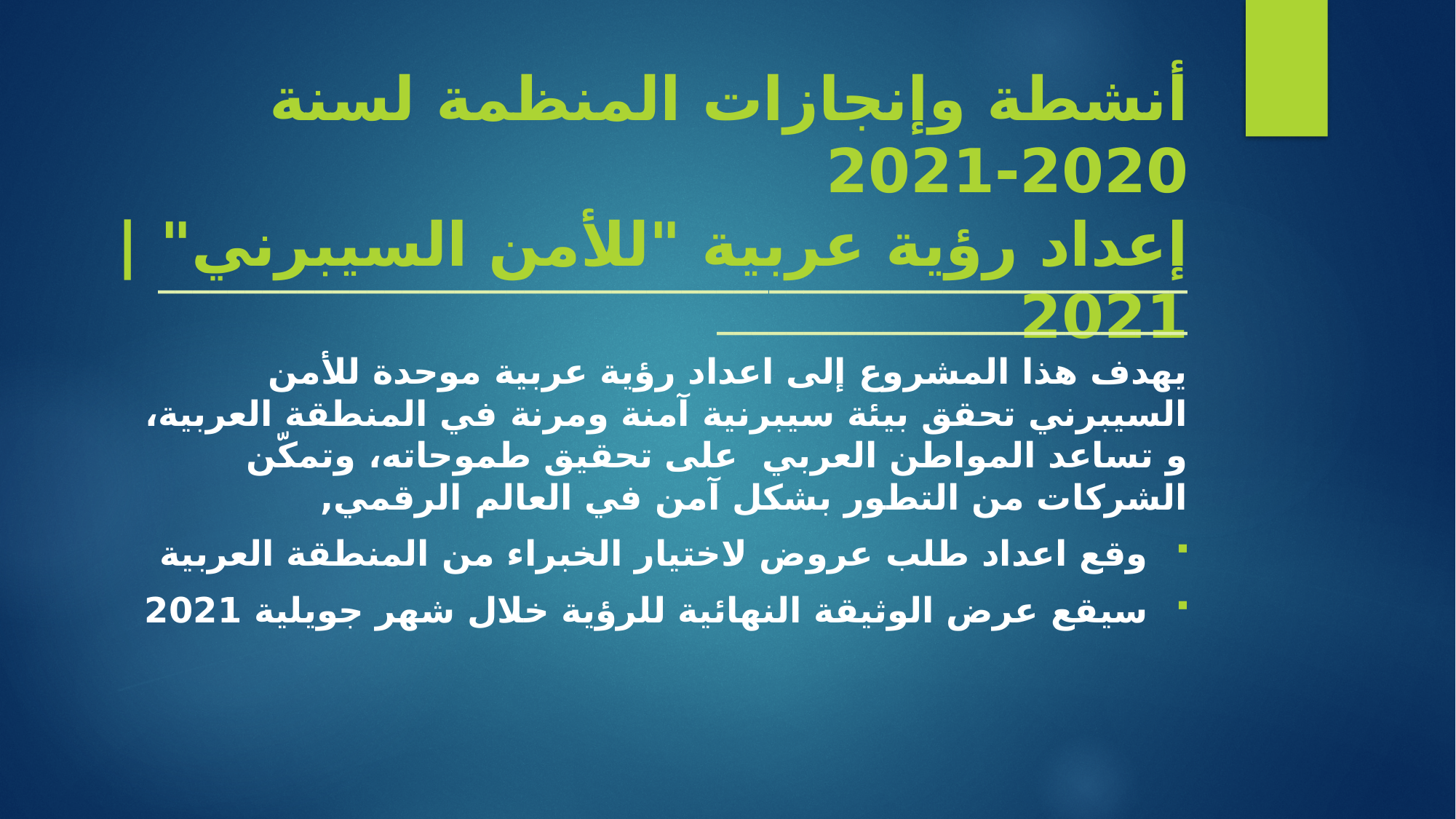

# أنشطة وإنجازات المنظمة لسنة 2020-2021 إعداد رؤية عربية "للأمن السيبرني" | 2021
______________________________________________________________________________________
يهدف هذا المشروع إلى اعداد رؤية عربية موحدة للأمن السيبرني تحقق بيئة سيبرنية آمنة ومرنة في المنطقة العربية، و تساعد المواطن العربي  على تحقيق طموحاته، وتمكّن الشركات من التطور بشكل آمن في العالم الرقمي,
وقع اعداد طلب عروض لاختيار الخبراء من المنطقة العربية
سيقع عرض الوثيقة النهائية للرؤية خلال شهر جويلية 2021